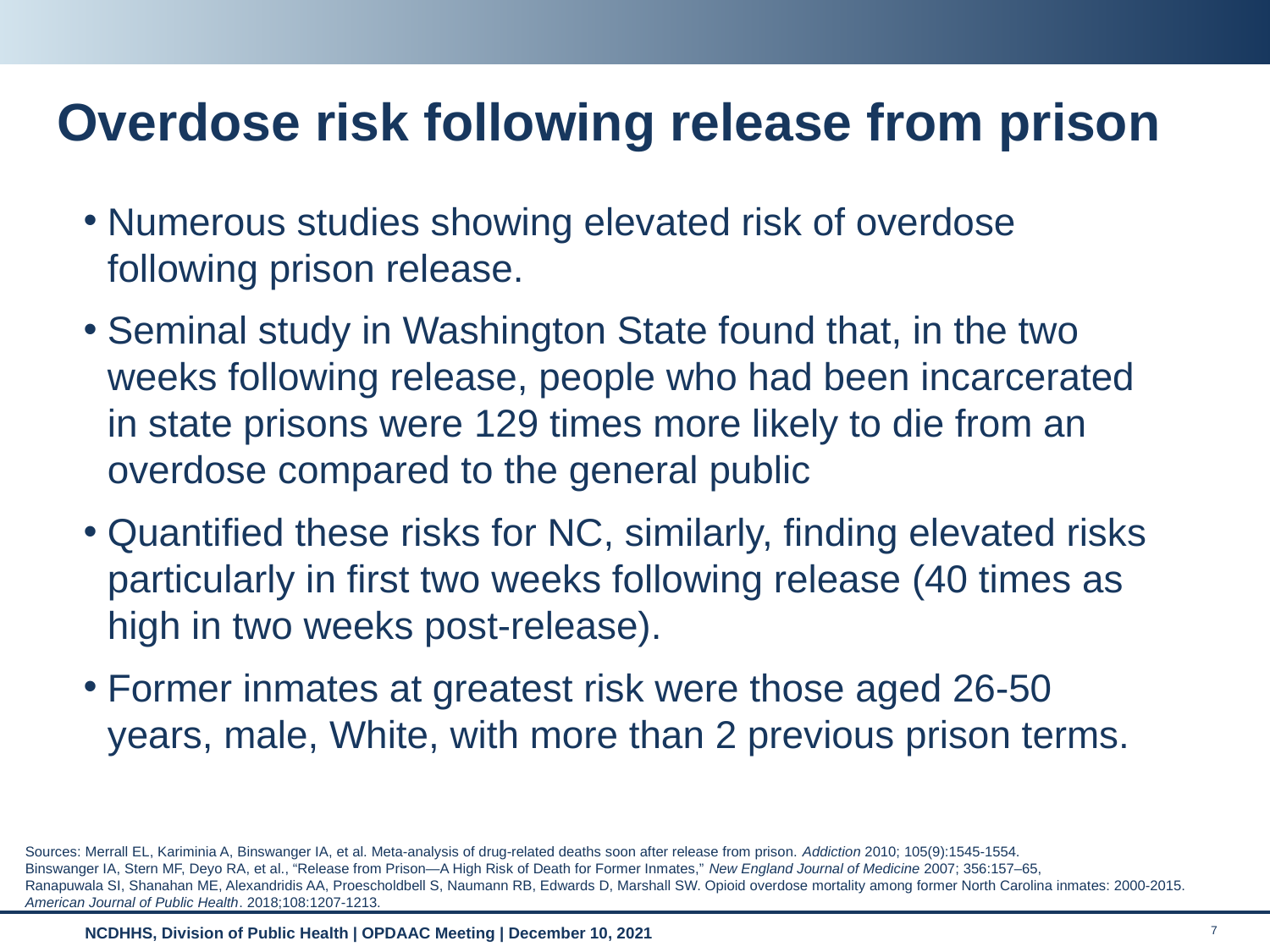

# Overdose risk following release from prison
Numerous studies showing elevated risk of overdose following prison release.
Seminal study in Washington State found that, in the two weeks following release, people who had been incarcerated in state prisons were 129 times more likely to die from an overdose compared to the general public
Quantified these risks for NC, similarly, finding elevated risks particularly in first two weeks following release (40 times as high in two weeks post-release).
Former inmates at greatest risk were those aged 26-50 years, male, White, with more than 2 previous prison terms.

Sources: Merrall EL, Kariminia A, Binswanger IA, et al. Meta-analysis of drug-related deaths soon after release from prison. Addiction 2010; 105(9):1545-1554.
Binswanger IA, Stern MF, Deyo RA, et al., “Release from Prison—A High Risk of Death for Former Inmates,” New England Journal of Medicine 2007; 356:157–65,
Ranapuwala SI, Shanahan ME, Alexandridis AA, Proescholdbell S, Naumann RB, Edwards D, Marshall SW. Opioid overdose mortality among former North Carolina inmates: 2000-2015. American Journal of Public Health. 2018;108:1207-1213.